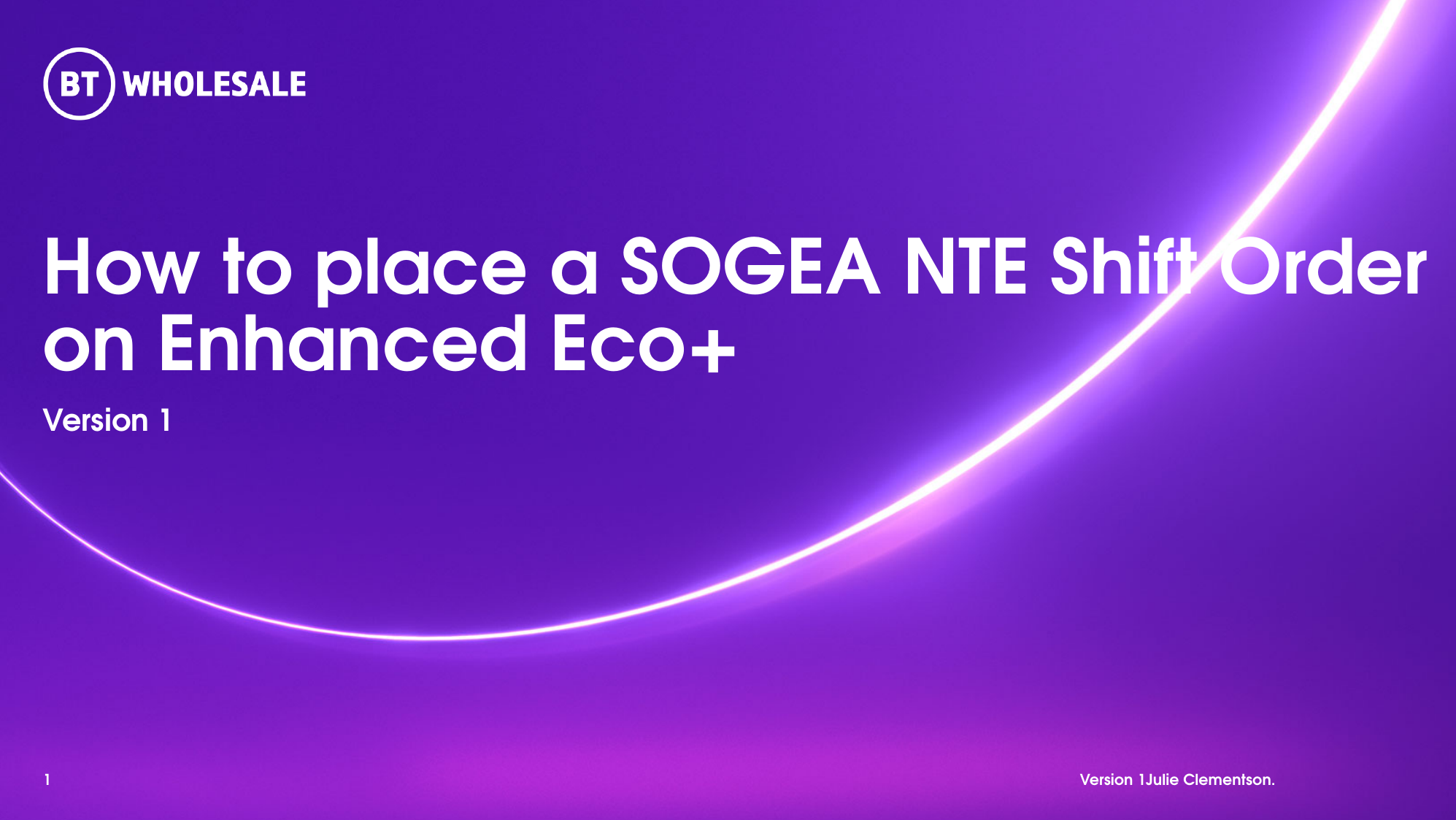

# How to place a SOGEA NTE Shift Order on Enhanced Eco+
Version 1
1
 Version 1Julie Clementson.